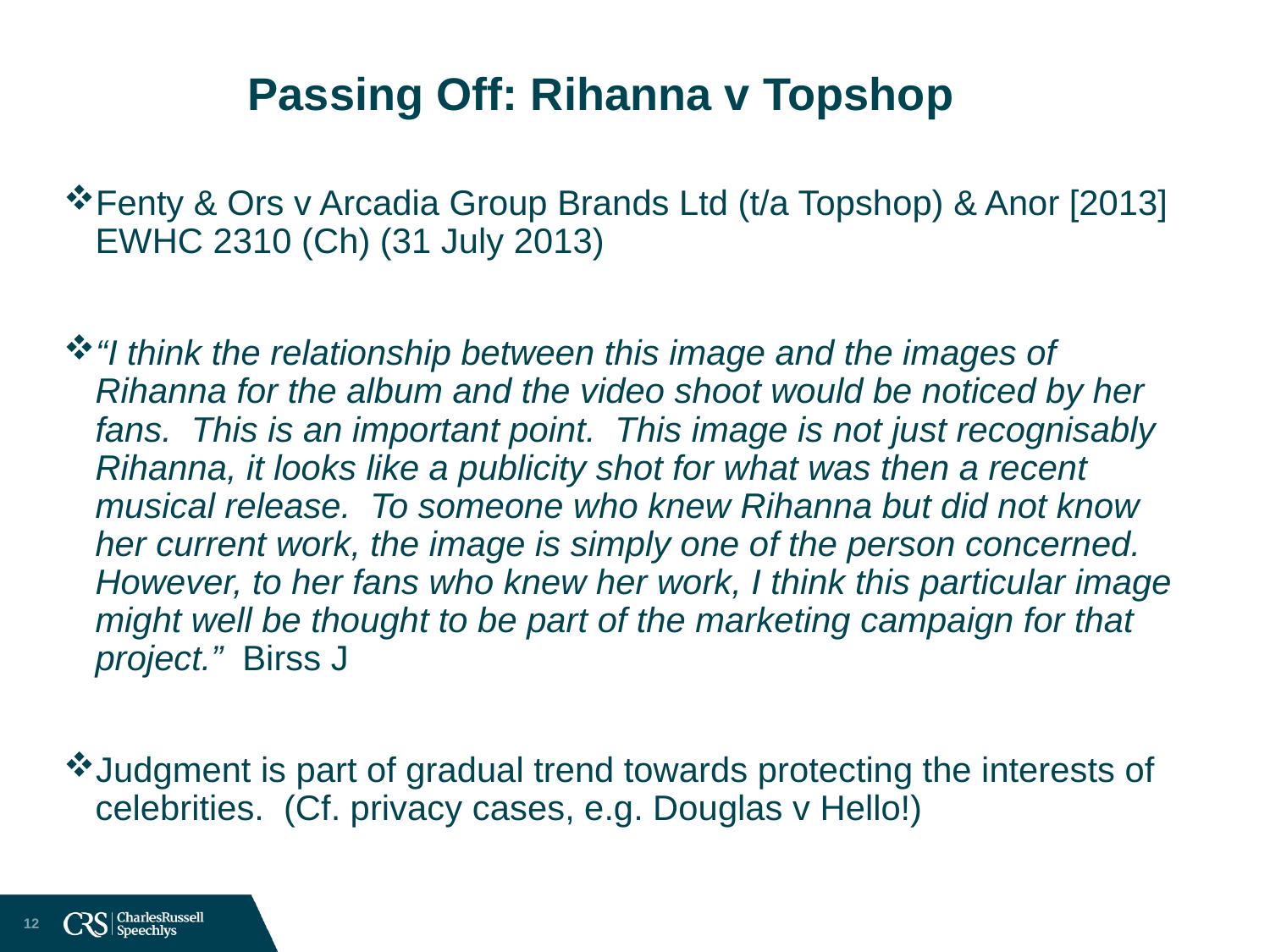

# Passing Off: Rihanna v Topshop
Fenty & Ors v Arcadia Group Brands Ltd (t/a Topshop) & Anor [2013] EWHC 2310 (Ch) (31 July 2013)

“I think the relationship between this image and the images of Rihanna for the album and the video shoot would be noticed by her fans.  This is an important point.  This image is not just recognisably Rihanna, it looks like a publicity shot for what was then a recent musical release.  To someone who knew Rihanna but did not know her current work, the image is simply one of the person concerned.  However, to her fans who knew her work, I think this particular image might well be thought to be part of the marketing campaign for that project.”  Birss J

Judgment is part of gradual trend towards protecting the interests of celebrities.  (Cf. privacy cases, e.g. Douglas v Hello!)
12